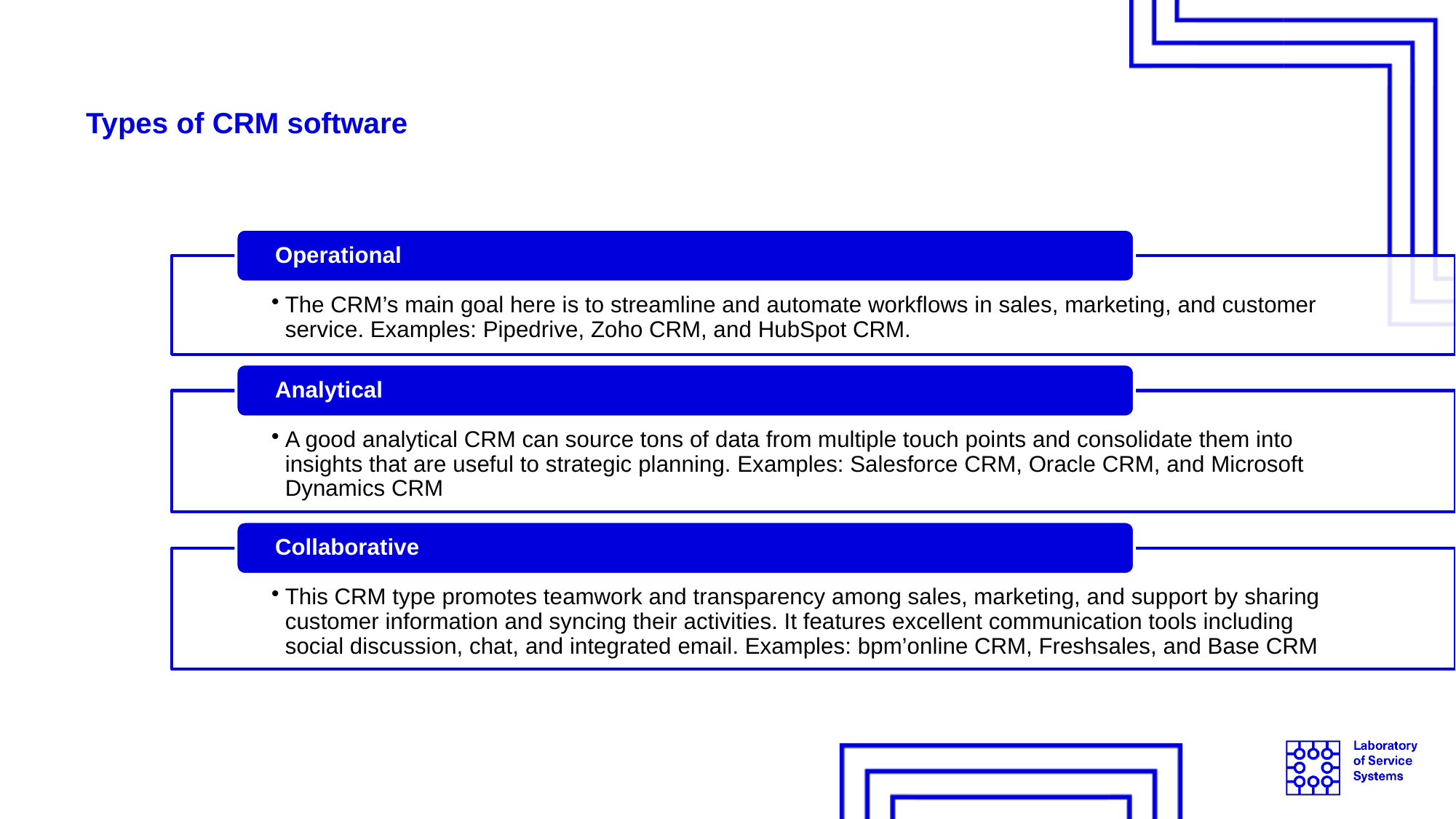

# Types of CRM software
The CRM’s main goal here is to streamline and automate workflows in sales, marketing, and customer service. Examples: Pipedrive, Zoho CRM, and HubSpot CRM.
Operational
A good analytical CRM can source tons of data from multiple touch points and consolidate them into insights that are useful to strategic planning. Examples: Salesforce CRM, Oracle CRM, and Microsoft Dynamics CRM
Analytical
This CRM type promotes teamwork and transparency among sales, marketing, and support by sharing customer information and syncing their activities. It features excellent communication tools including social discussion, chat, and integrated email. Examples: bpm’online CRM, Freshsales, and Base CRM
Collaborative